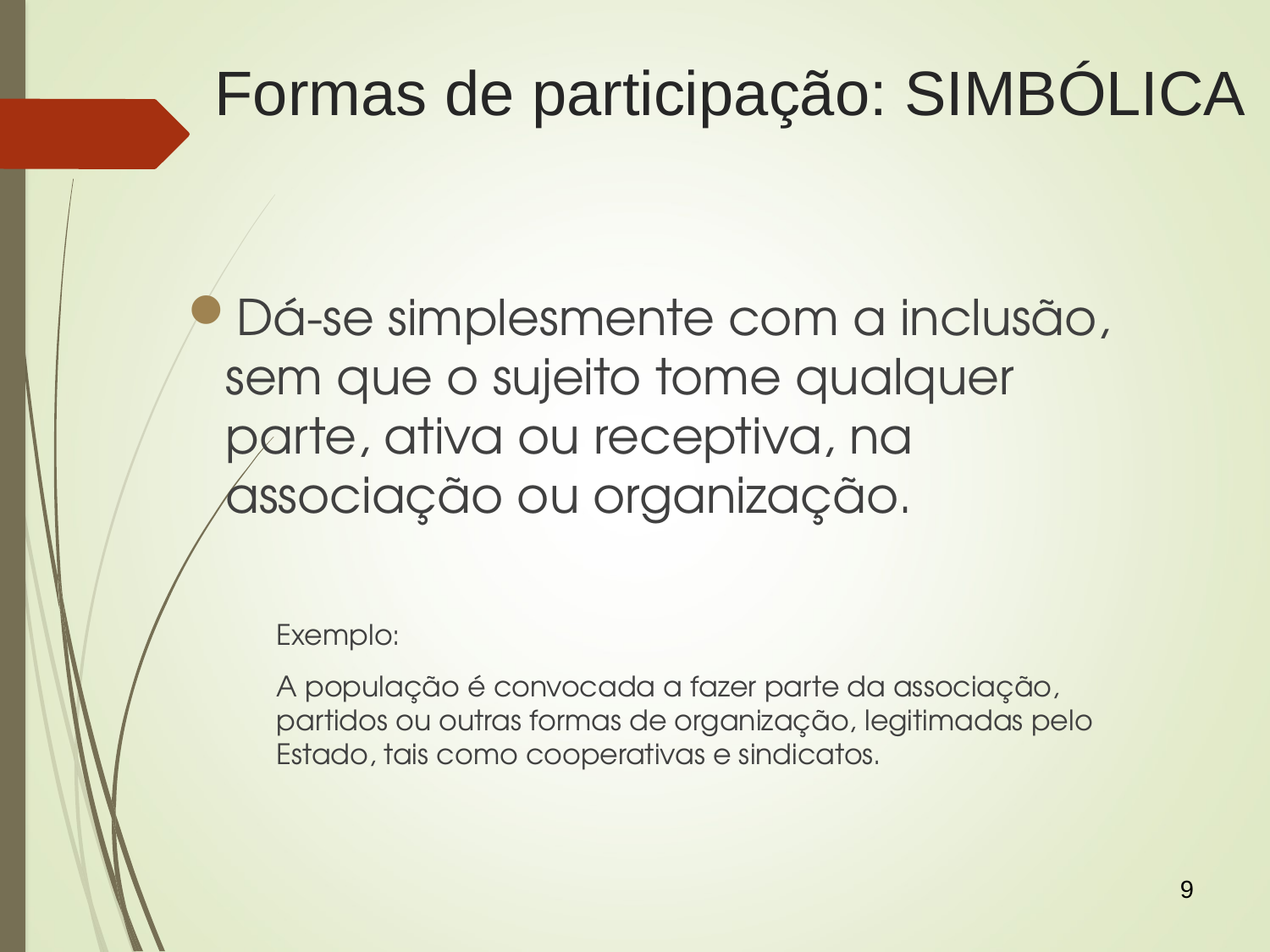

Formas de participação: SIMBÓLICA
Dá-se simplesmente com a inclusão, sem que o sujeito tome qualquer parte, ativa ou receptiva, na associação ou organização.

	Exemplo:
	A população é convocada a fazer parte da associação, partidos ou outras formas de organização, legitimadas pelo Estado, tais como cooperativas e sindicatos.
9